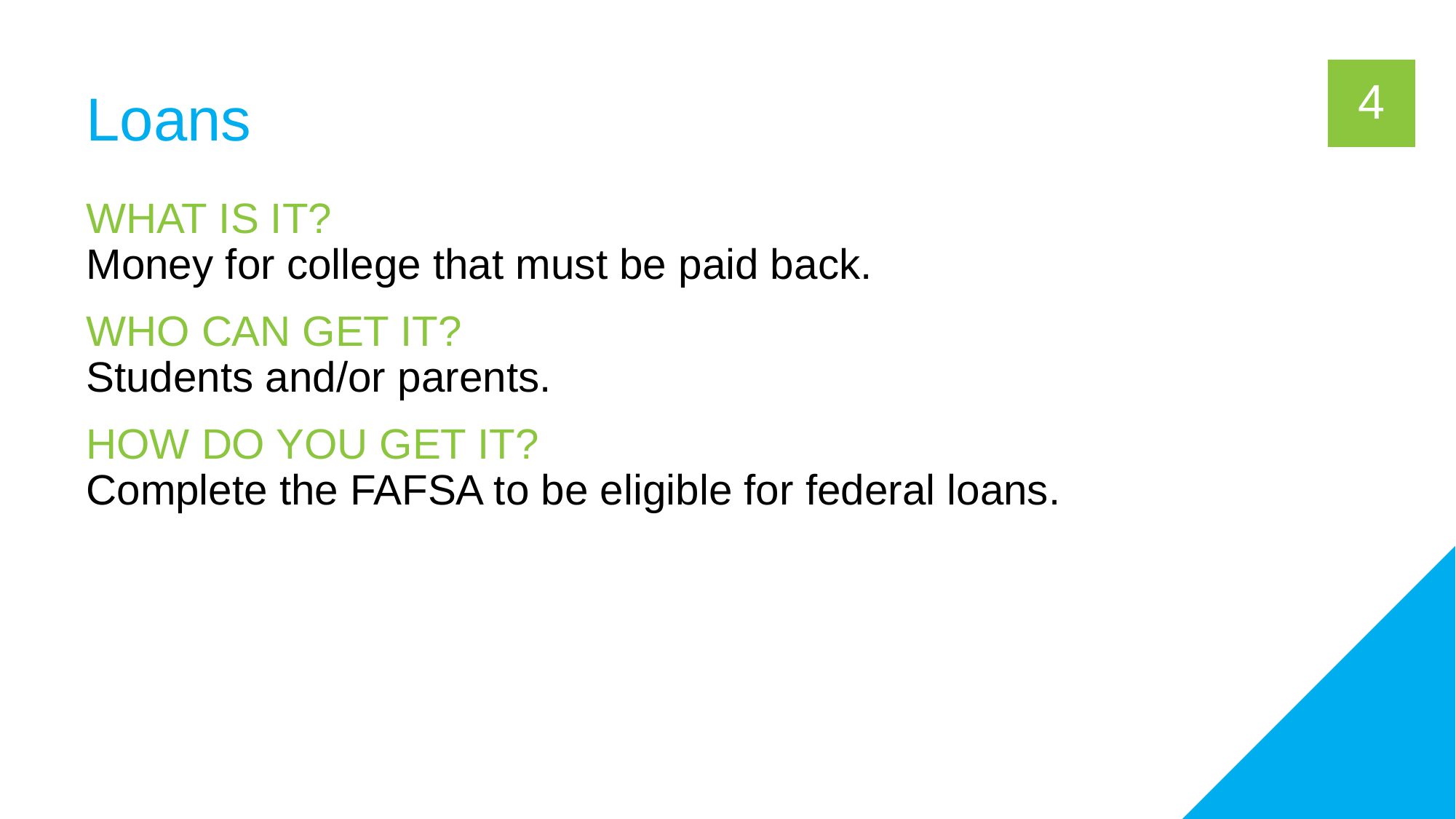

4
# Loans
WHAT IS IT?
Money for college that must be paid back.
WHO CAN GET IT?
Students and/or parents.
HOW DO YOU GET IT?
Complete the FAFSA to be eligible for federal loans.